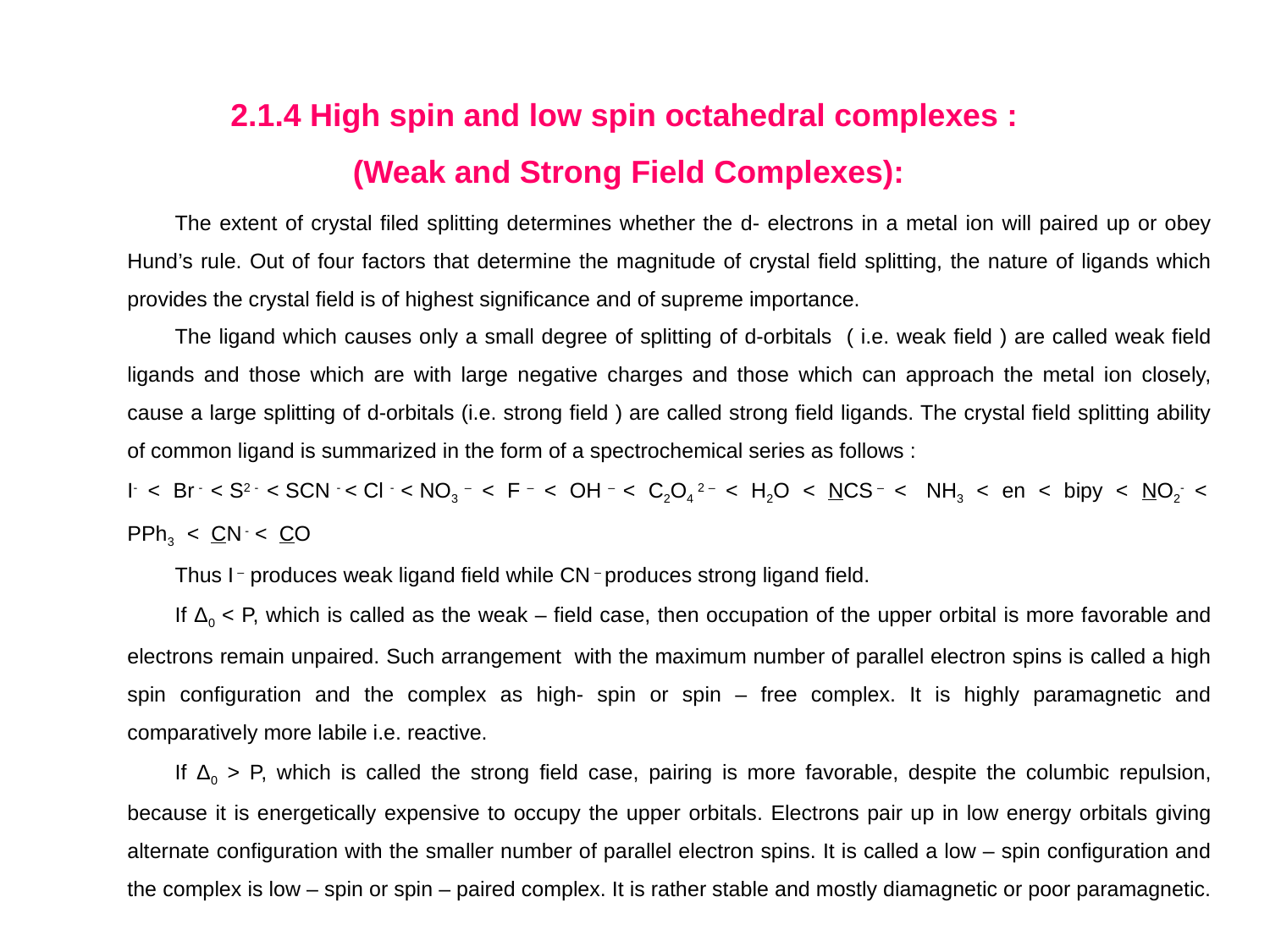

2.1.4 High spin and low spin octahedral complexes :
 (Weak and Strong Field Complexes):
	The extent of crystal filed splitting determines whether the d- electrons in a metal ion will paired up or obey Hund’s rule. Out of four factors that determine the magnitude of crystal field splitting, the nature of ligands which provides the crystal field is of highest significance and of supreme importance.
	The ligand which causes only a small degree of splitting of d-orbitals  ( i.e. weak field ) are called weak field ligands and those which are with large negative charges and those which can approach the metal ion closely, cause a large splitting of d-orbitals (i.e. strong field ) are called strong field ligands. The crystal field splitting ability of common ligand is summarized in the form of a spectrochemical series as follows :
I-  <  Br -  < S2 -  < SCN - < Cl - < NO3 –  <  F –  <  OH –  <  C2O4 2 –  <  H2O  <  NCS –  <   NH3  <  en  <  bipy  <  NO2-  <  PPh3   <  CN - <  CO
	Thus I – produces weak ligand field while CN – produces strong ligand field.
	If Δ0 < P, which is called as the weak – field case, then occupation of the upper orbital is more favorable and electrons remain unpaired. Such arrangement  with the maximum number of parallel electron spins is called a high spin configuration and the complex as high- spin or spin – free complex. It is highly paramagnetic and comparatively more labile i.e. reactive.
	If Δ0 > P, which is called the strong field case, pairing is more favorable, despite the columbic repulsion, because it is energetically expensive to occupy the upper orbitals. Electrons pair up in low energy orbitals giving alternate configuration with the smaller number of parallel electron spins. It is called a low – spin configuration and the complex is low – spin or spin – paired complex. It is rather stable and mostly diamagnetic or poor paramagnetic.